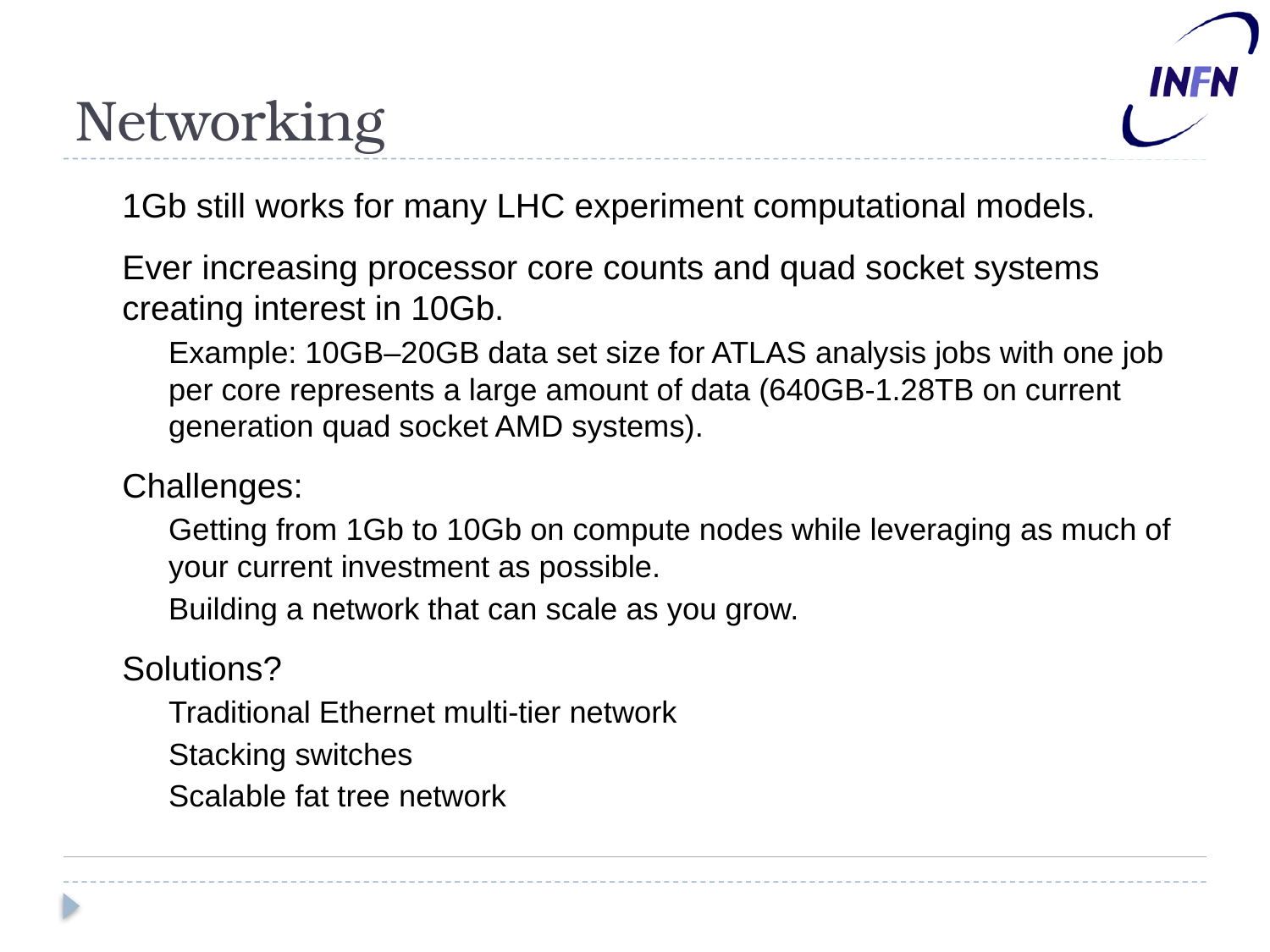

# Networking
1Gb still works for many LHC experiment computational models.
Ever increasing processor core counts and quad socket systems creating interest in 10Gb.
Example: 10GB–20GB data set size for ATLAS analysis jobs with one job per core represents a large amount of data (640GB-1.28TB on current generation quad socket AMD systems).
Challenges:
Getting from 1Gb to 10Gb on compute nodes while leveraging as much of your current investment as possible.
Building a network that can scale as you grow.
Solutions?
Traditional Ethernet multi-tier network
Stacking switches
Scalable fat tree network